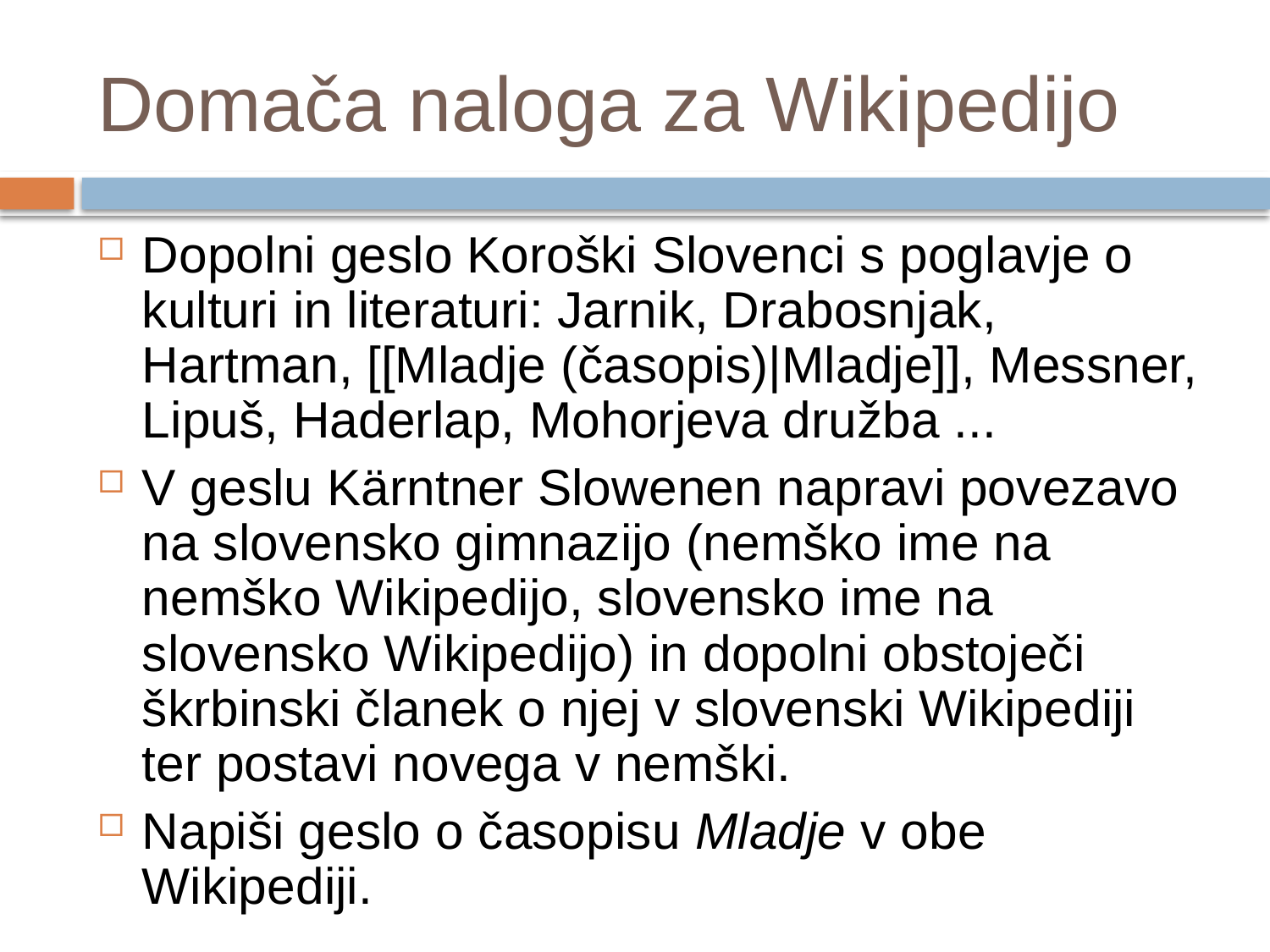

Domača naloga za Wikipedijo
Dopolni geslo Koroški Slovenci s poglavje o kulturi in literaturi: Jarnik, Drabosnjak, Hartman, [[Mladje (časopis)|Mladje]], Messner, Lipuš, Haderlap, Mohorjeva družba ...
V geslu Kärntner Slowenen napravi povezavo na slovensko gimnazijo (nemško ime na nemško Wikipedijo, slovensko ime na slovensko Wikipedijo) in dopolni obstoječi škrbinski članek o njej v slovenski Wikipediji ter postavi novega v nemški.
Napiši geslo o časopisu Mladje v obe Wikipediji.